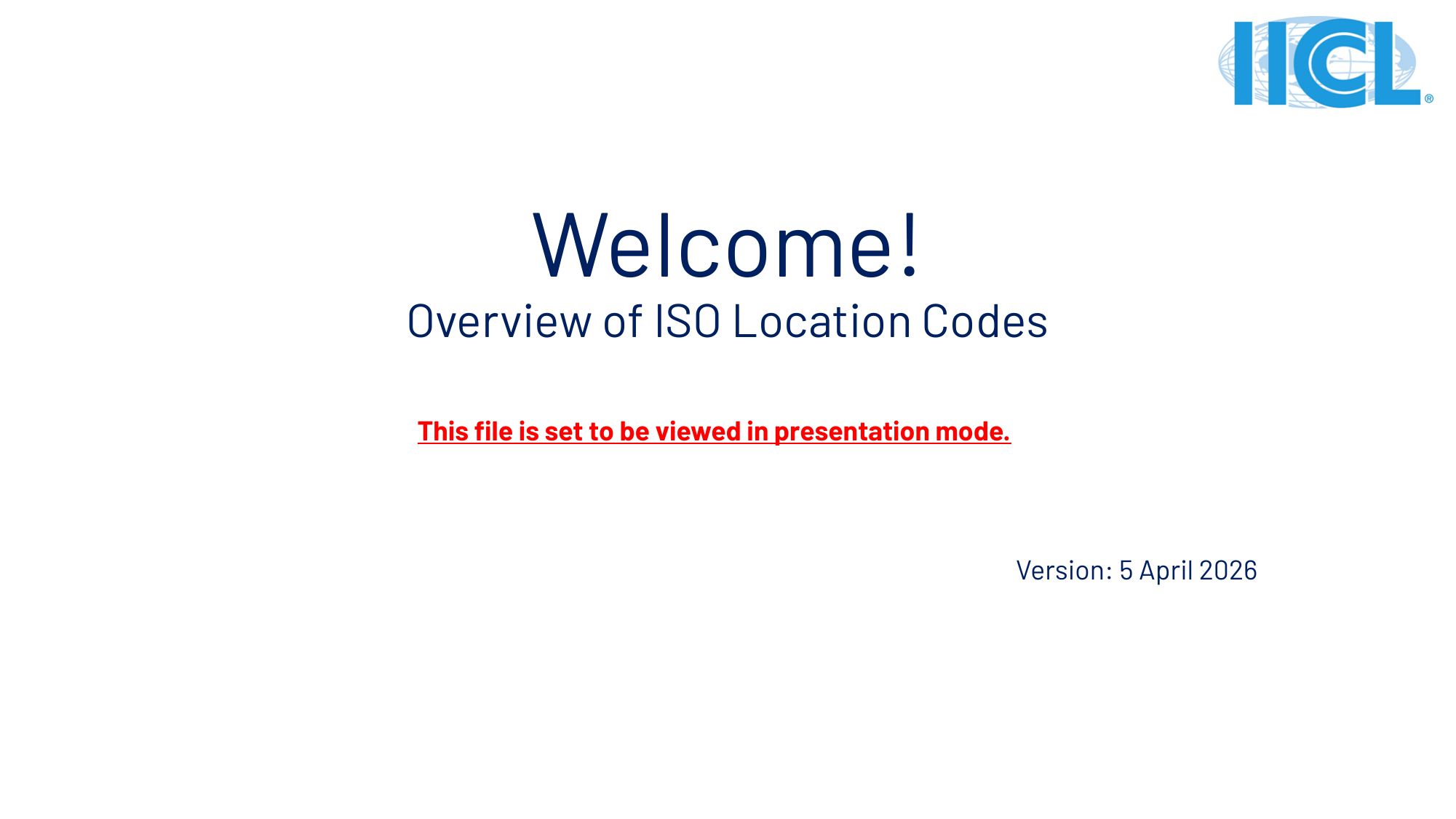

# Welcome! Overview of ISO Location Codes
This file is set to be viewed in presentation mode.

 Version: 5 April 2026